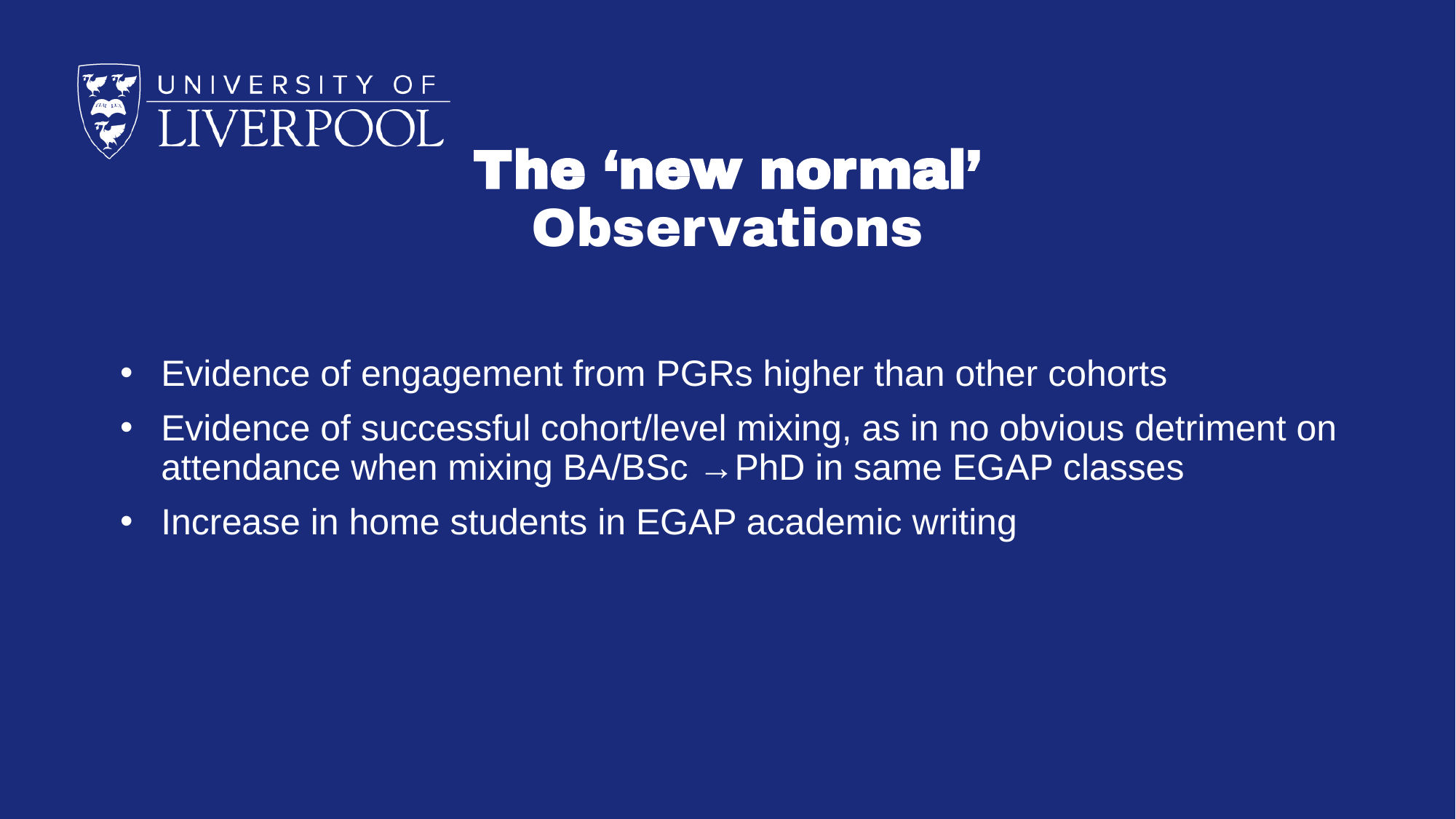

# The ‘new normal’ Observations

Evidence of engagement from PGRs higher than other cohorts
Evidence of successful cohort/level mixing, as in no obvious detriment on attendance when mixing BA/BSc →PhD in same EGAP classes
Increase in home students in EGAP academic writing